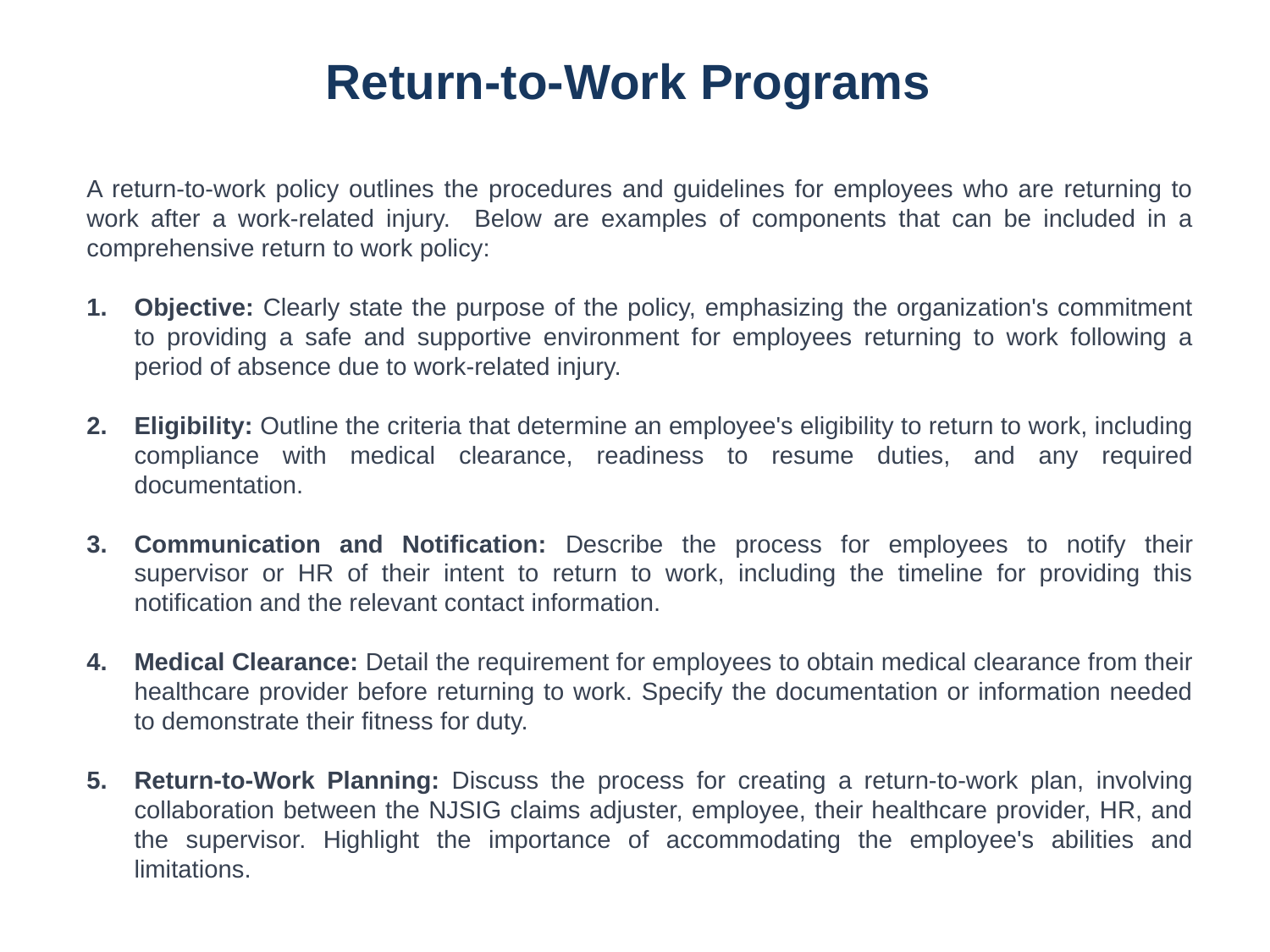

# Return-to-Work Programs
A return-to-work policy outlines the procedures and guidelines for employees who are returning to work after a work-related injury.  Below are examples of components that can be included in a comprehensive return to work policy:

Objective: Clearly state the purpose of the policy, emphasizing the organization's commitment to providing a safe and supportive environment for employees returning to work following a period of absence due to work-related injury.

Eligibility: Outline the criteria that determine an employee's eligibility to return to work, including compliance with medical clearance, readiness to resume duties, and any required documentation.

Communication and Notification: Describe the process for employees to notify their supervisor or HR of their intent to return to work, including the timeline for providing this notification and the relevant contact information.

Medical Clearance: Detail the requirement for employees to obtain medical clearance from their healthcare provider before returning to work. Specify the documentation or information needed to demonstrate their fitness for duty.

Return-to-Work Planning: Discuss the process for creating a return-to-work plan, involving collaboration between the NJSIG claims adjuster, employee, their healthcare provider, HR, and the supervisor. Highlight the importance of accommodating the employee's abilities and limitations.